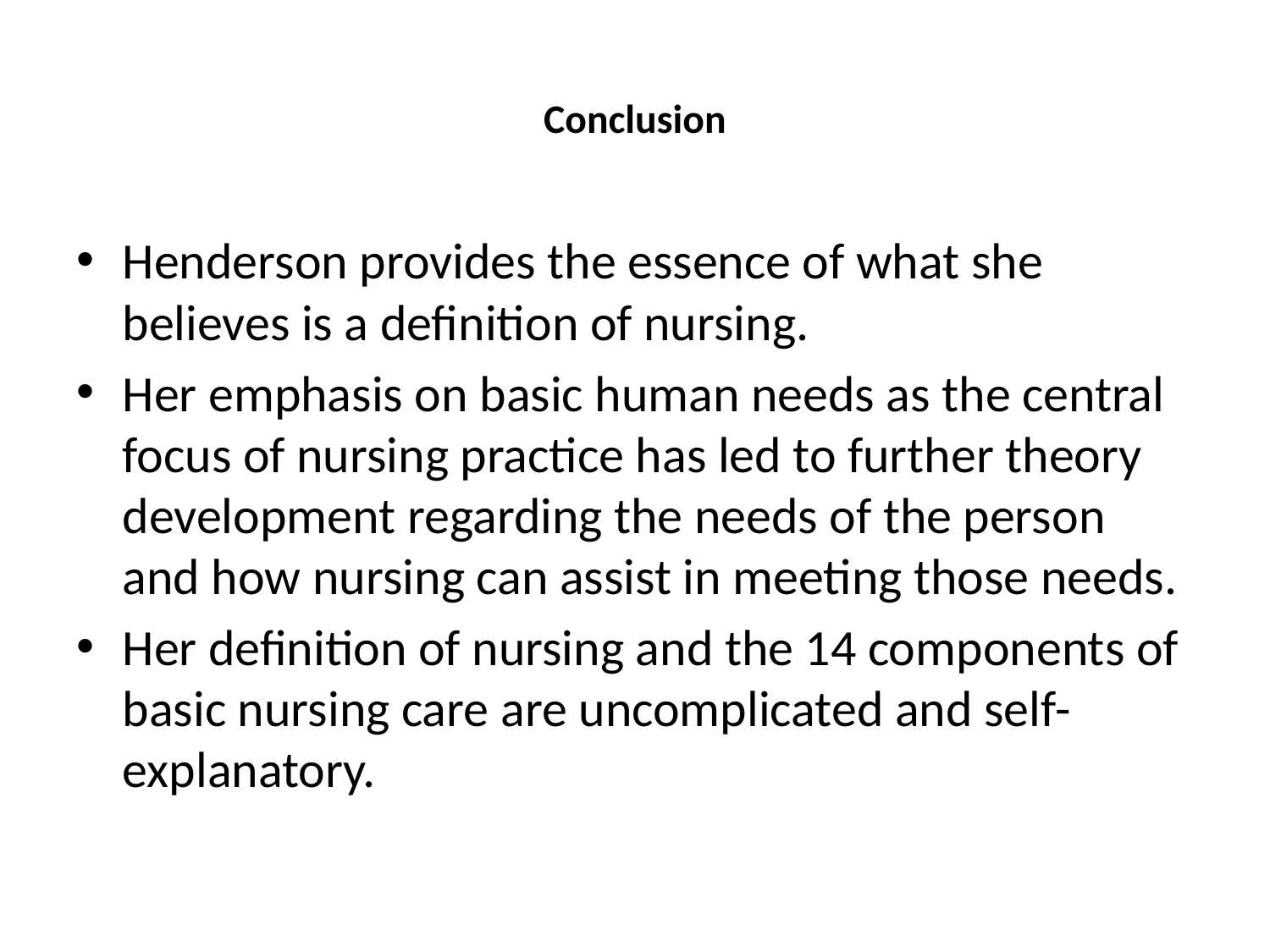

# Conclusion
Henderson provides the essence of what she believes is a definition of nursing.
Her emphasis on basic human needs as the central focus of nursing practice has led to further theory development regarding the needs of the person and how nursing can assist in meeting those needs.
Her definition of nursing and the 14 components of basic nursing care are uncomplicated and self-explanatory.